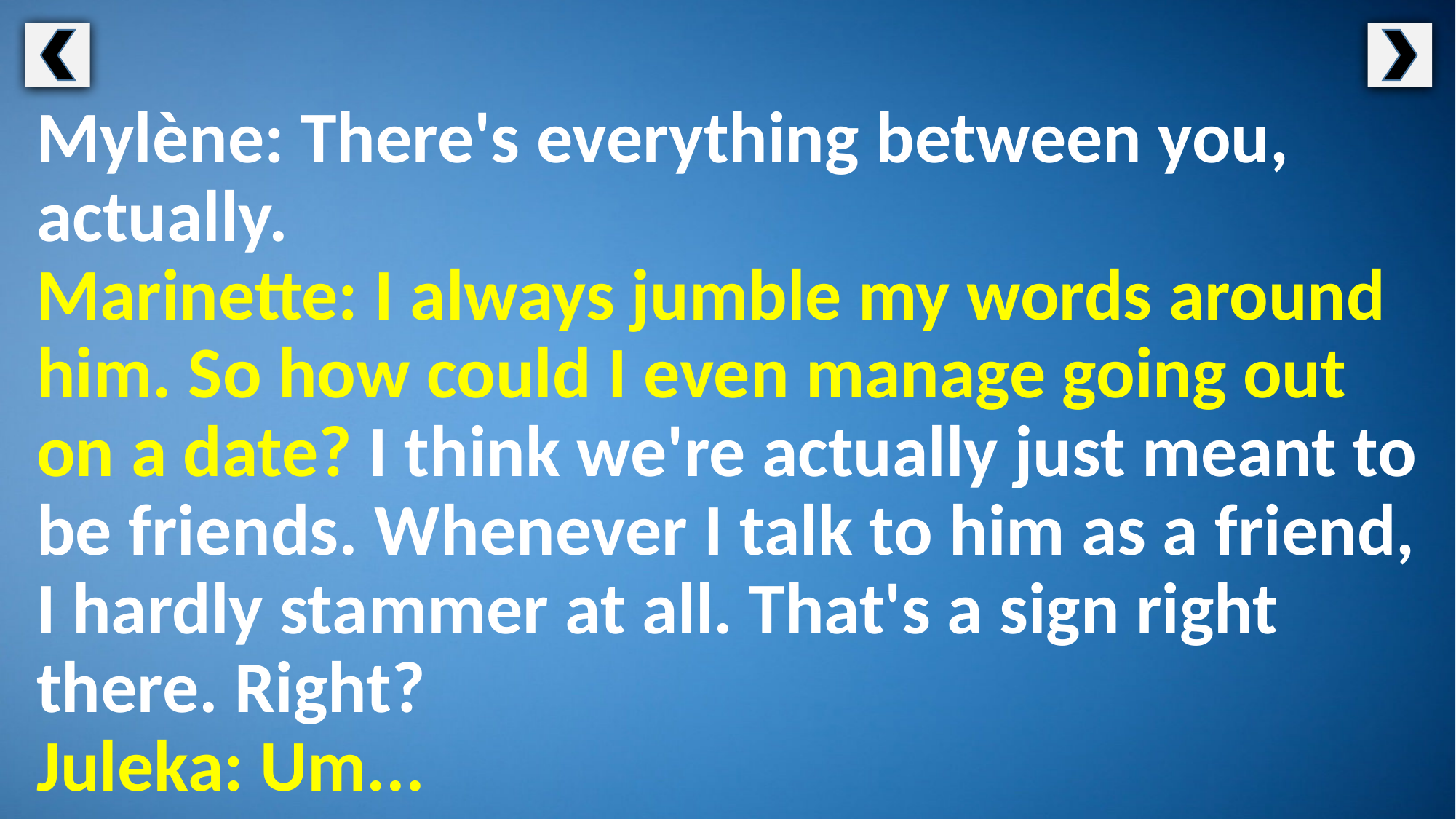

Mylène: There's everything between you, actually.
Marinette: I always jumble my words around him. So how could I even manage going out on a date? I think we're actually just meant to be friends. Whenever I talk to him as a friend, I hardly stammer at all. That's a sign right there. Right?
Juleka: Um...